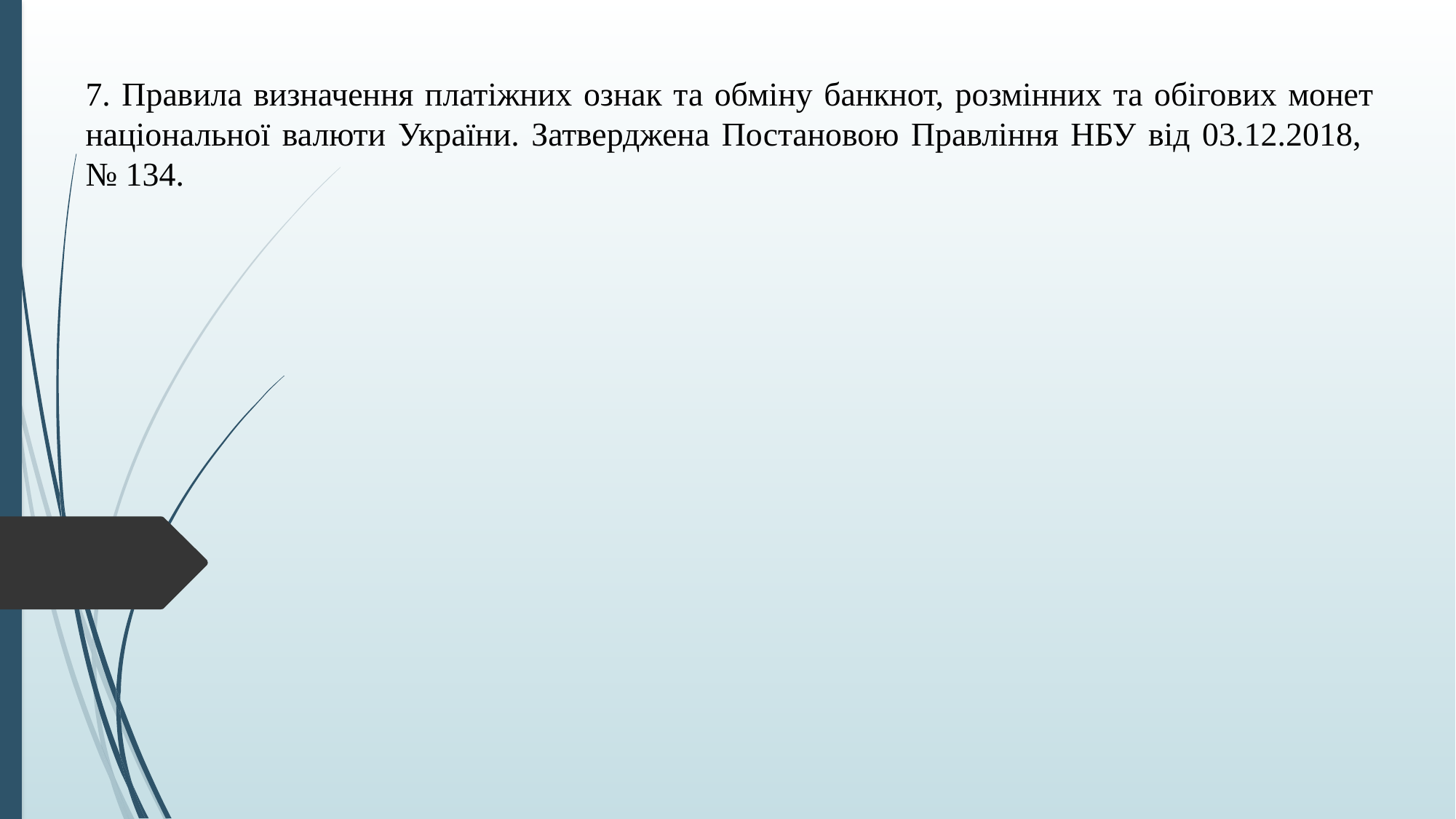

7. Правила визначення платіжних ознак та обміну банкнот, розмінних та обігових монет національної валюти України. Затверджена Постановою Правління НБУ від 03.12.2018,  № 134.